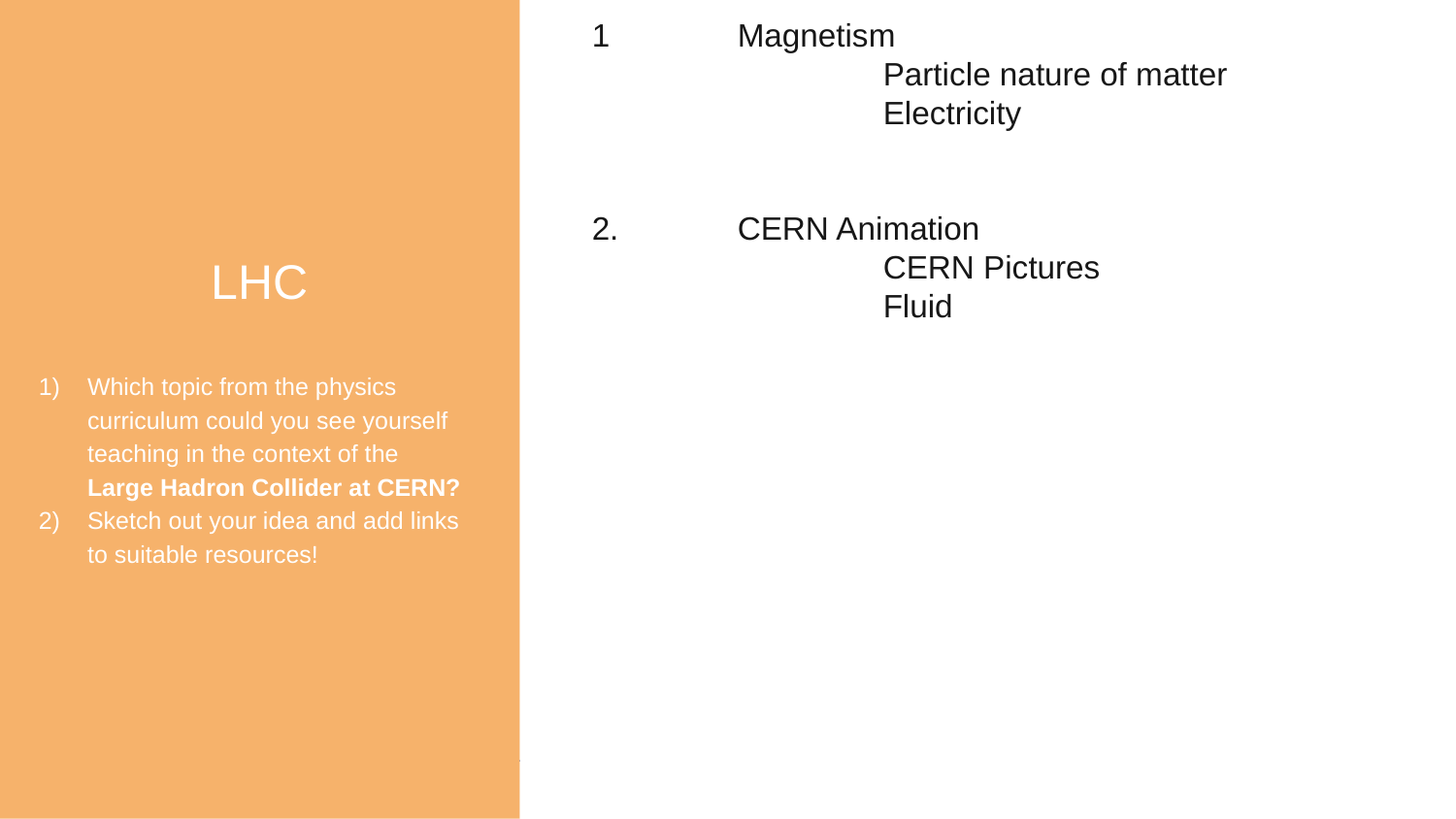

LHC

Which topic from the physics curriculum could you see yourself teaching in the context of the
Large Hadron Collider at CERN?
Sketch out your idea and add links to suitable resources!
1	Magnetism
		Particle nature of matter
		Electricity

2.	CERN Animation
		CERN Pictures
		Fluid